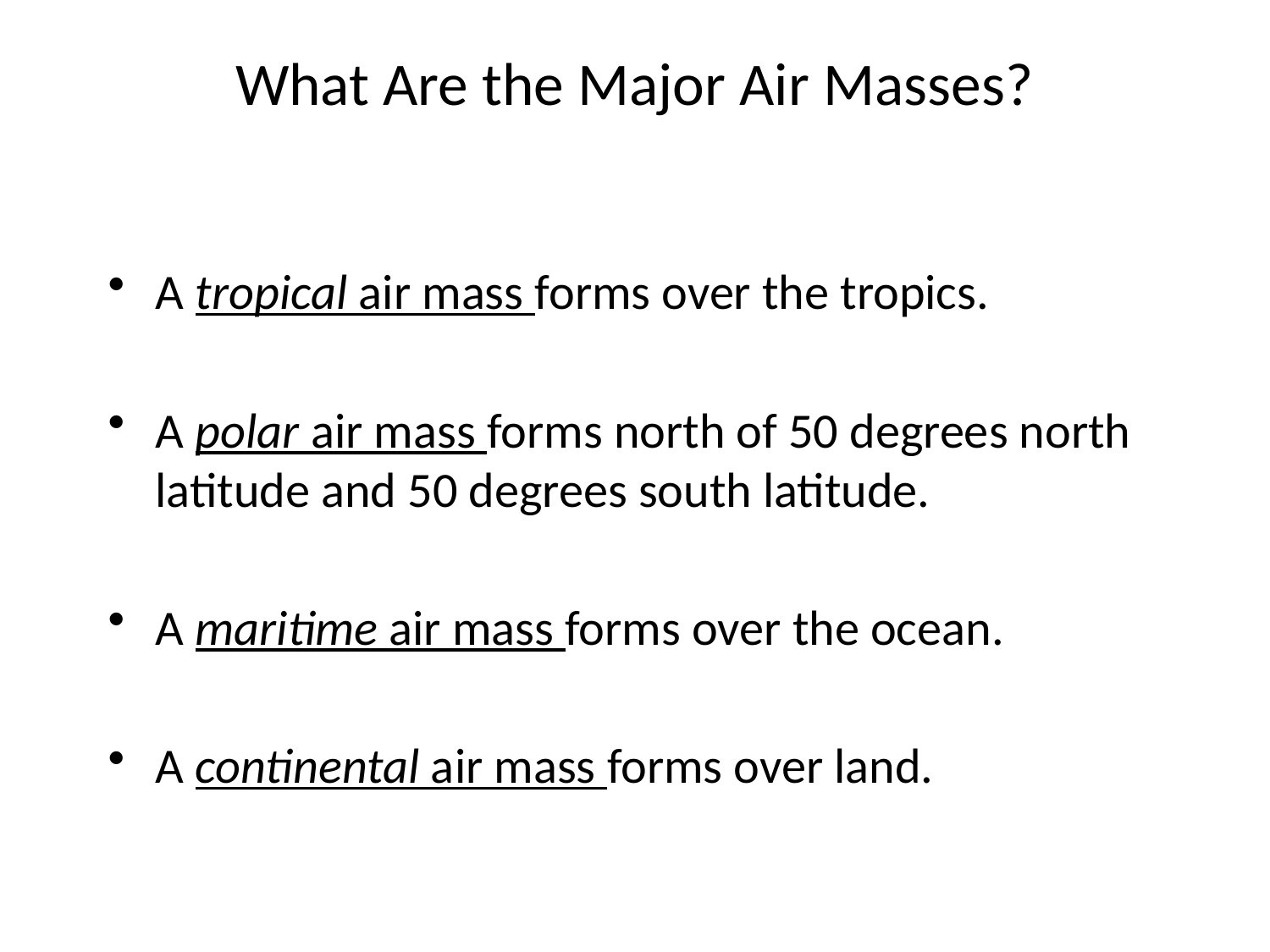

# What Are the Major Air Masses?
A tropical air mass forms over the tropics.

A polar air mass forms north of 50 degrees north latitude and 50 degrees south latitude.

A maritime air mass forms over the ocean.

A continental air mass forms over land.